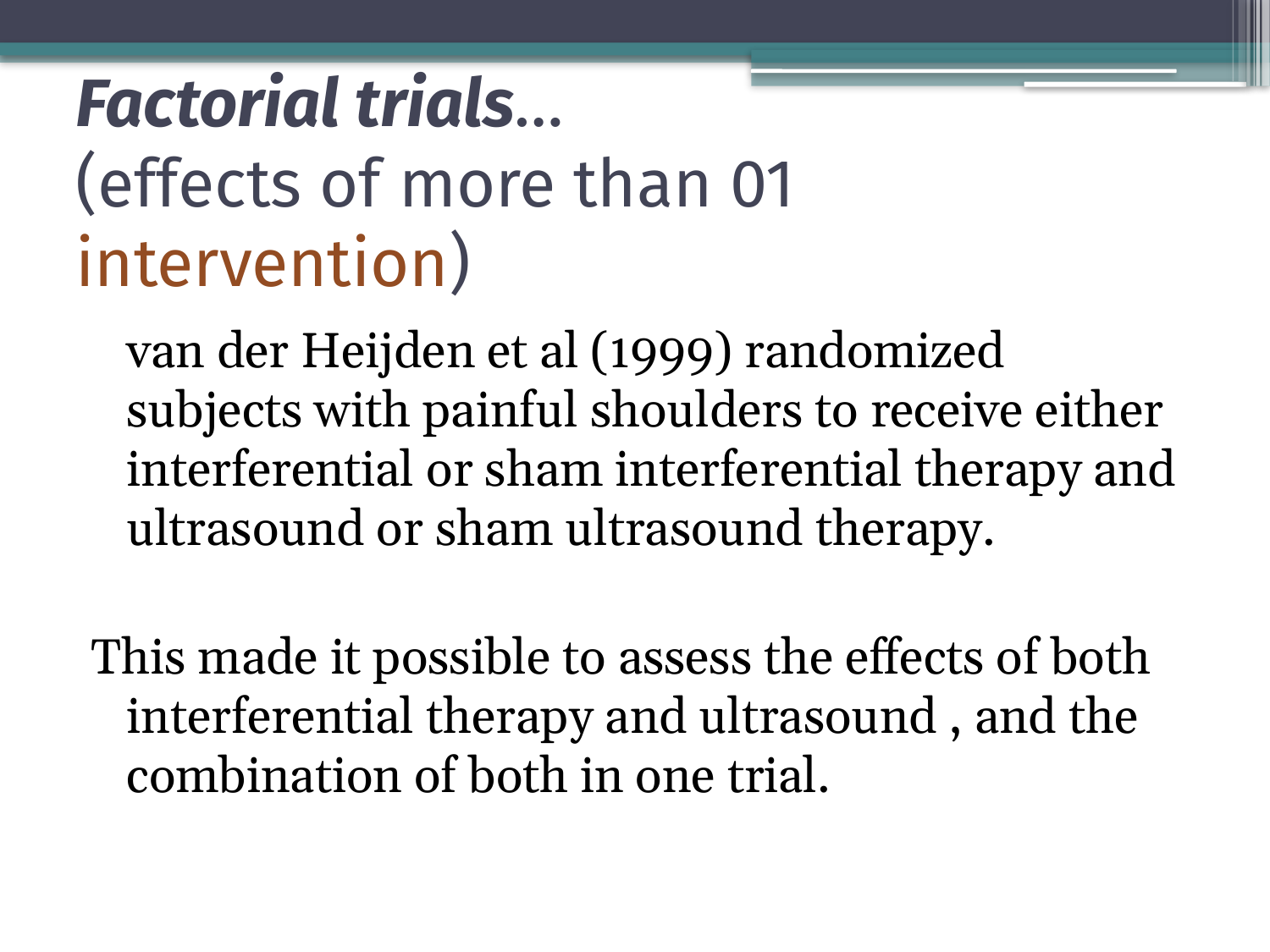

# Factorial trials… (effects of more than 01 intervention)
   van der Heijden et al (1999) randomized subjects with painful shoulders to receive either interferential or sham interferential therapy and ultrasound or sham ultrasound therapy.

This made it possible to assess the effects of both interferential therapy and ultrasound , and the combination of both in one trial.